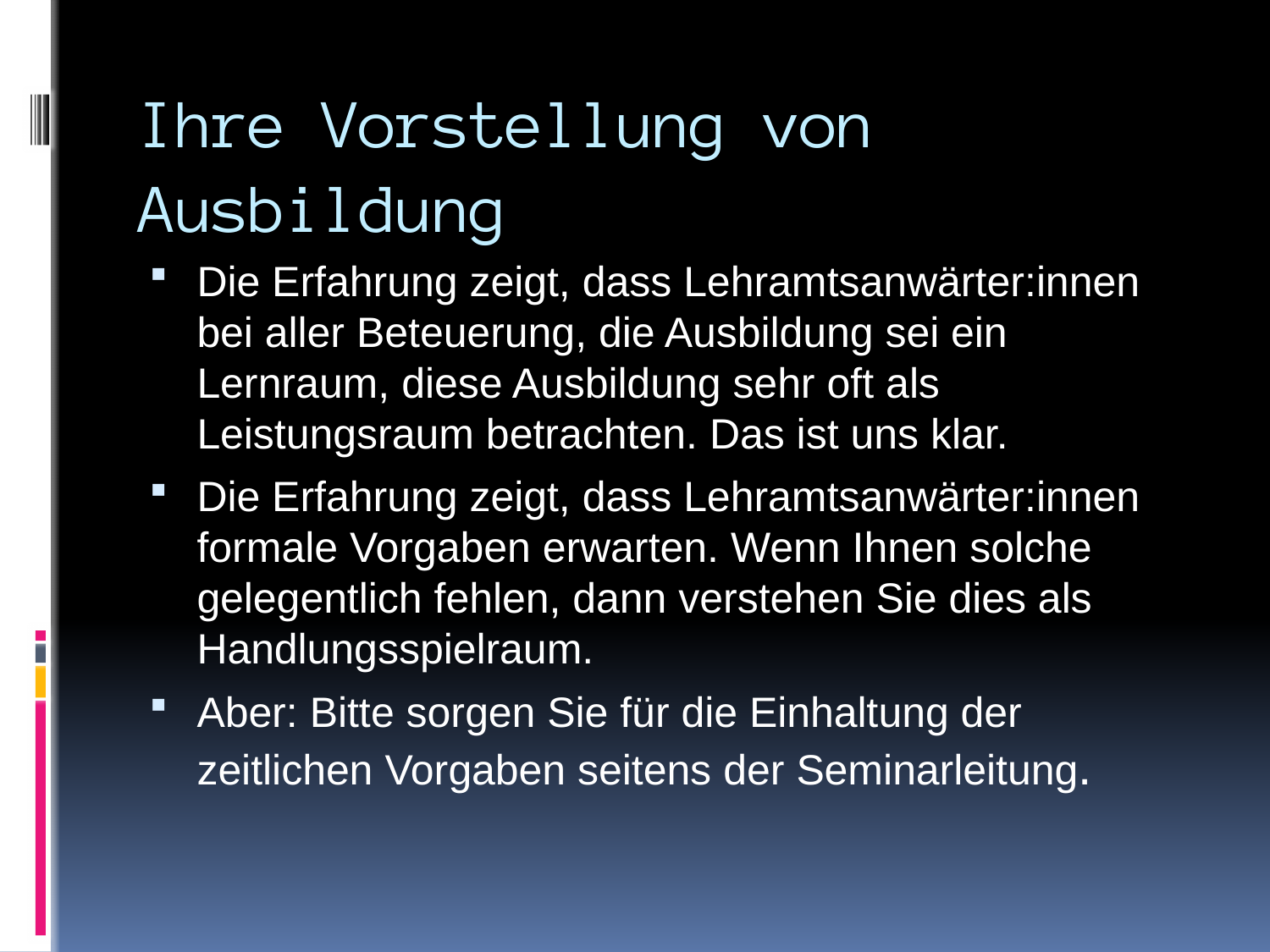

# Ihre Vorstellung von Ausbildung
Die Erfahrung zeigt, dass Lehramtsanwärter:innen bei aller Beteuerung, die Ausbildung sei ein Lernraum, diese Ausbildung sehr oft als Leistungsraum betrachten. Das ist uns klar.
Die Erfahrung zeigt, dass Lehramtsanwärter:innen formale Vorgaben erwarten. Wenn Ihnen solche gelegentlich fehlen, dann verstehen Sie dies als Handlungsspielraum.
Aber: Bitte sorgen Sie für die Einhaltung der zeitlichen Vorgaben seitens der Seminarleitung.